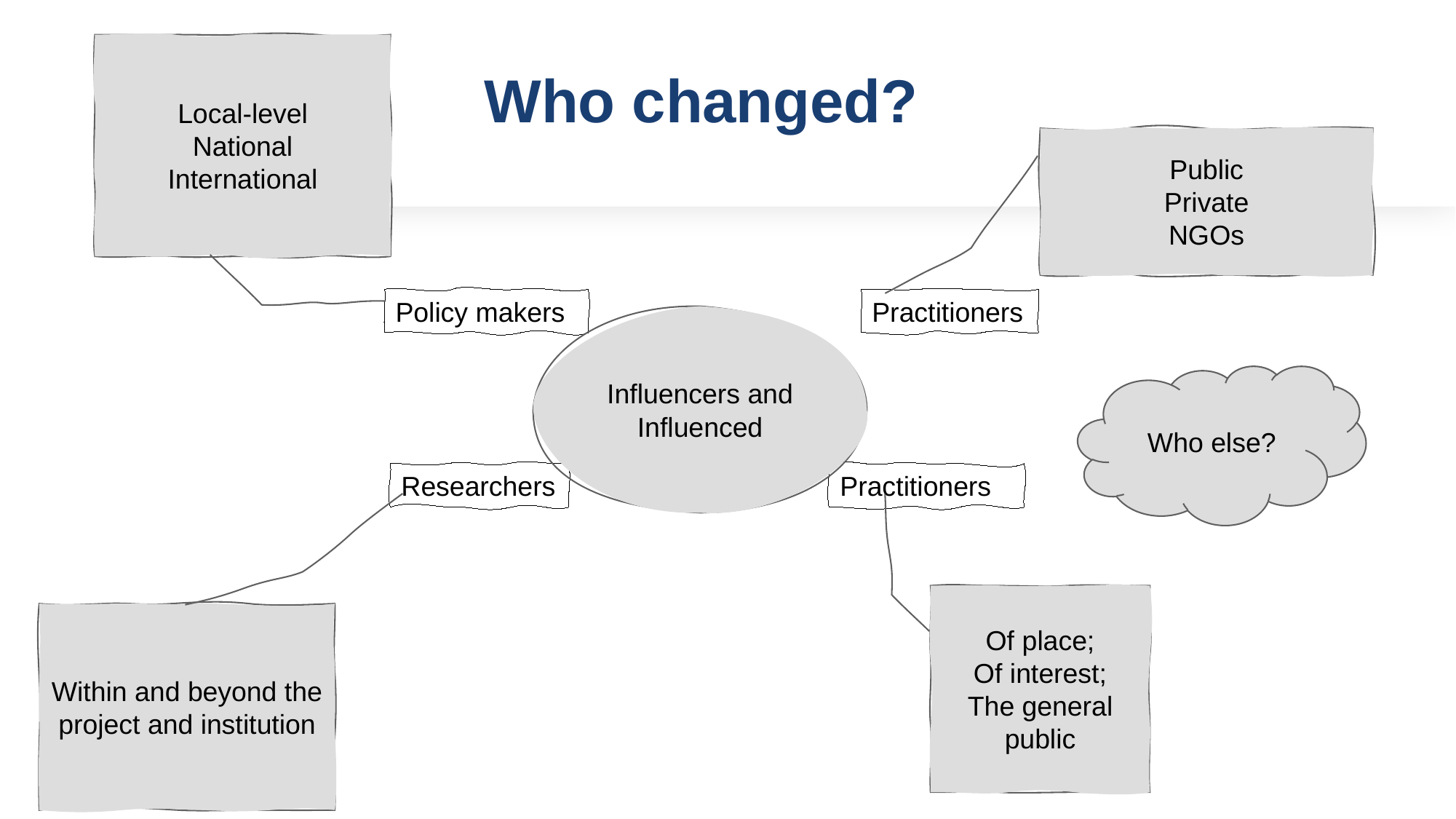

# Who changed?
Local-level
National
International
Public
Private
NGOs
Policy makers
Practitioners
Influencers and Influenced
Who else?
Researchers
Practitioners
Of place;
Of interest;
The general public
Within and beyond the project and institution